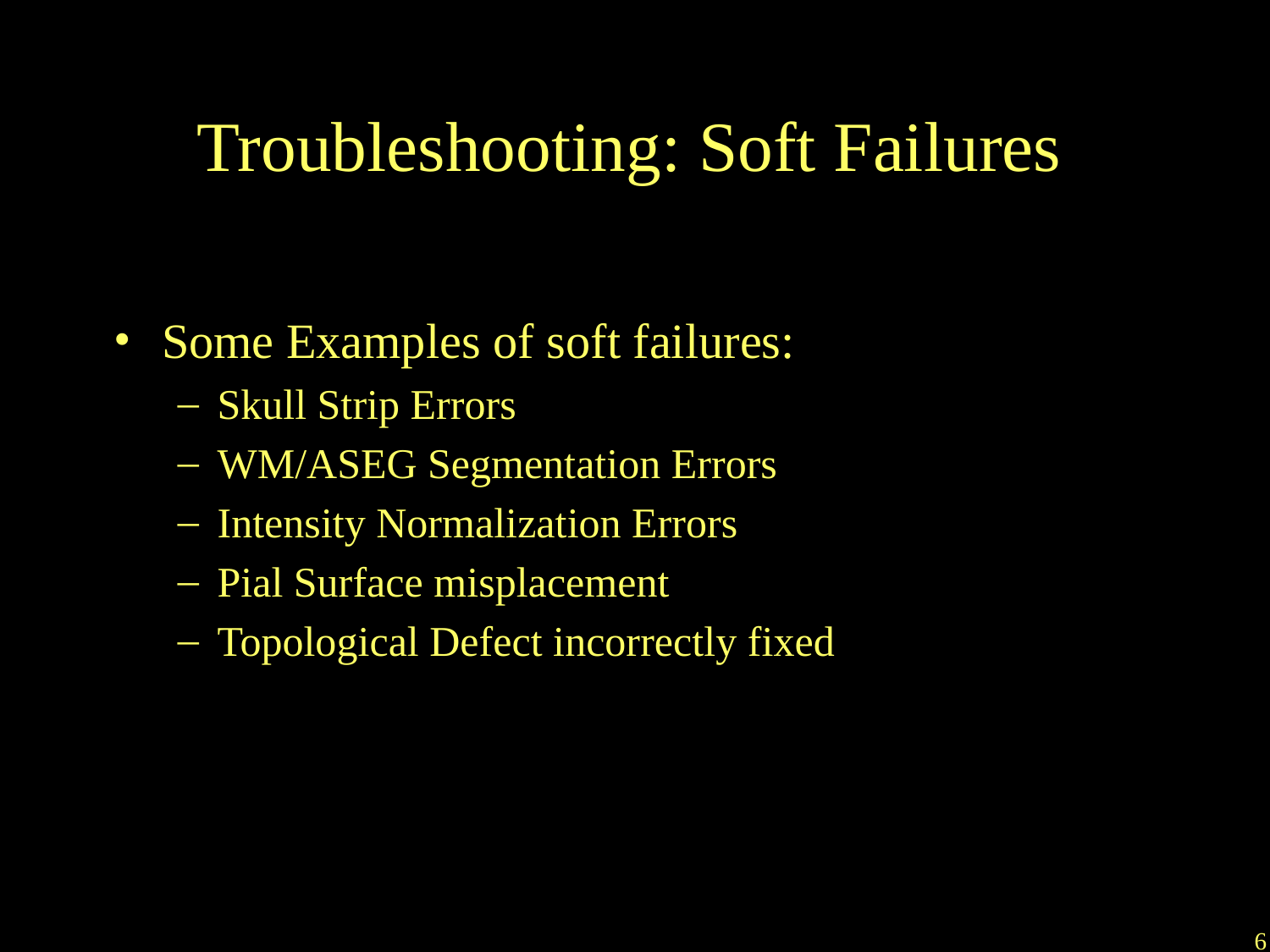

# Troubleshooting: Soft Failures

Some Examples of soft failures:
Skull Strip Errors
WM/ASEG Segmentation Errors
Intensity Normalization Errors
Pial Surface misplacement
Topological Defect incorrectly fixed
6